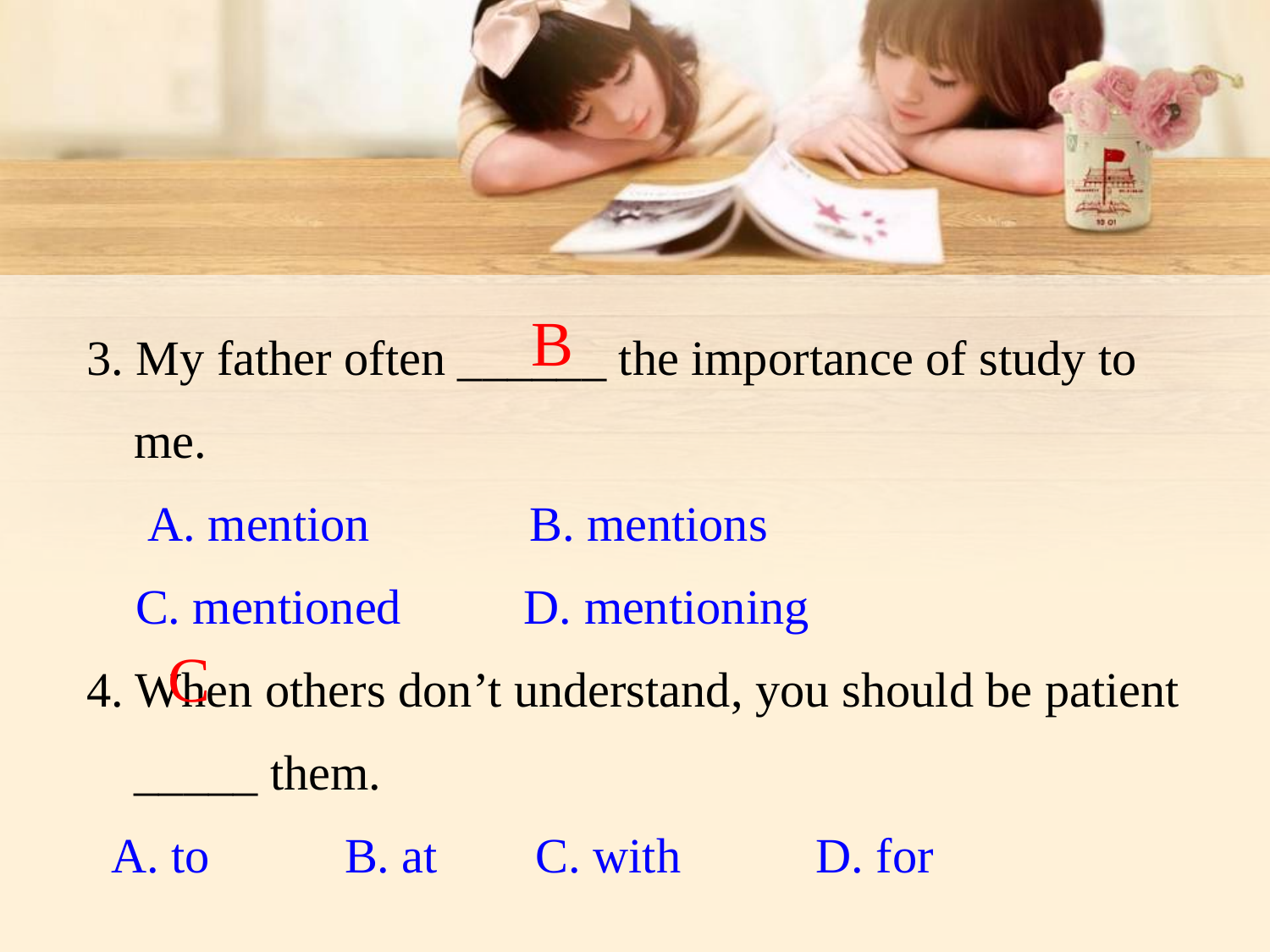

3. My father often ______ the importance of study to me.
     A. mention             B. mentions
    C. mentioned          D. mentioning
4. When others don’t understand, you should be patient _____ them.
  A. to           B. at        C. with           D. for
B
C